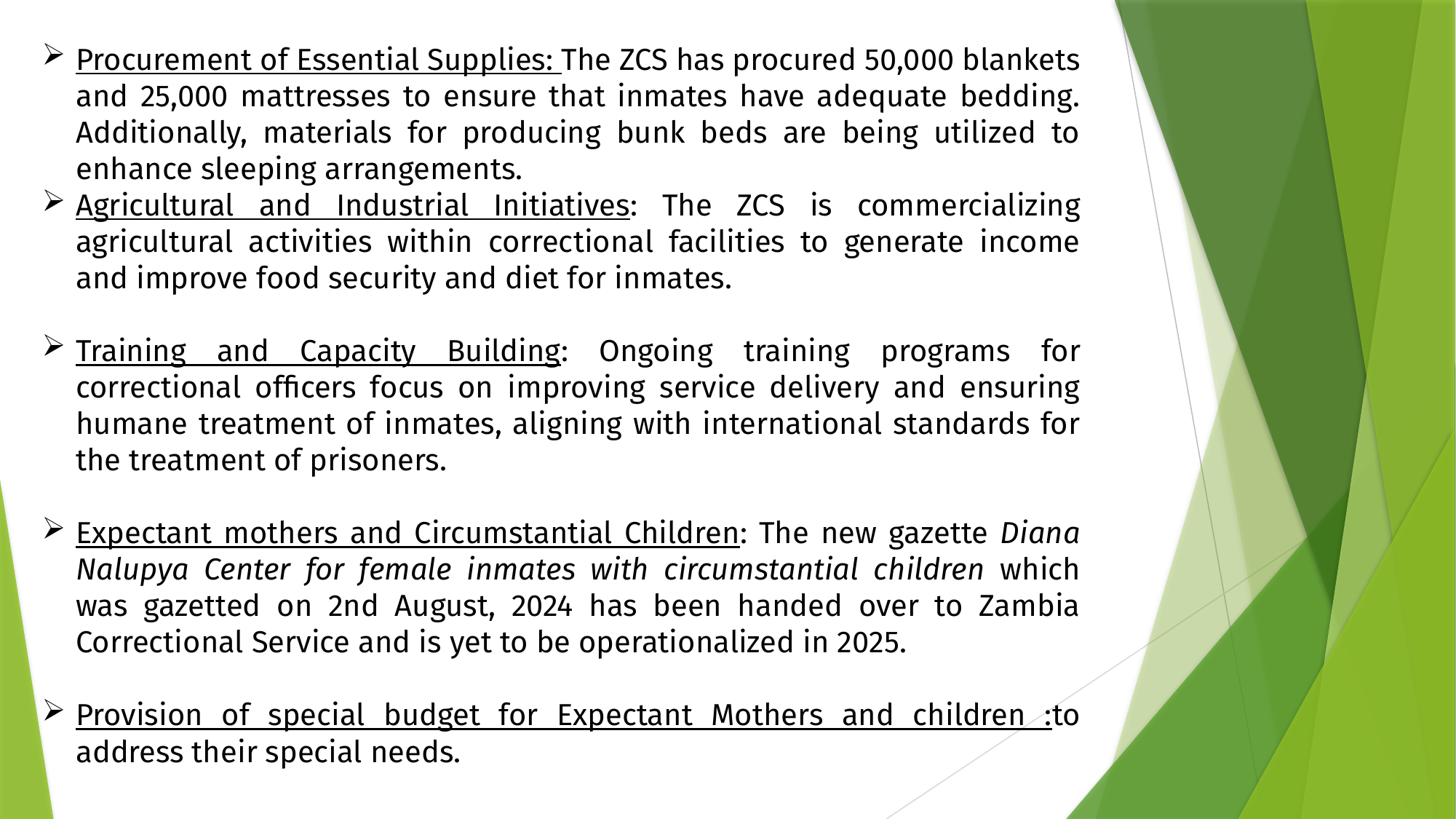

Procurement of Essential Supplies: The ZCS has procured 50,000 blankets and 25,000 mattresses to ensure that inmates have adequate bedding. Additionally, materials for producing bunk beds are being utilized to enhance sleeping arrangements.
Agricultural and Industrial Initiatives: The ZCS is commercializing agricultural activities within correctional facilities to generate income and improve food security and diet for inmates.

Training and Capacity Building: Ongoing training programs for correctional officers focus on improving service delivery and ensuring humane treatment of inmates, aligning with international standards for the treatment of prisoners.

Expectant mothers and Circumstantial Children: The new gazette Diana Nalupya Center for female inmates with circumstantial children which was gazetted on 2nd August, 2024 has been handed over to Zambia Correctional Service and is yet to be operationalized in 2025.

Provision of special budget for Expectant Mothers and children :to address their special needs.